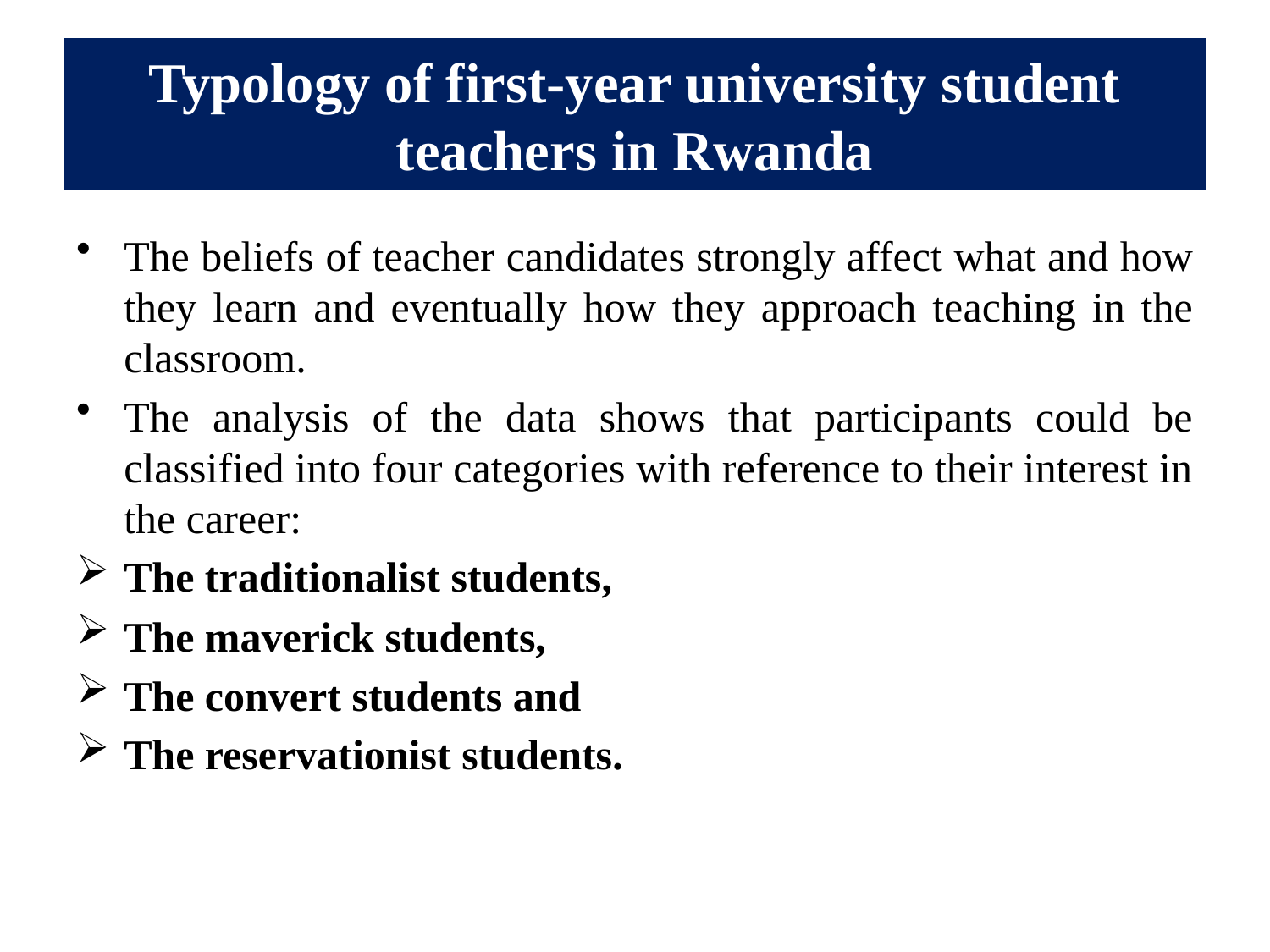

# Typology of first-year university student teachers in Rwanda
The beliefs of teacher candidates strongly affect what and how they learn and eventually how they approach teaching in the classroom.
The analysis of the data shows that participants could be classified into four categories with reference to their interest in the career:
The traditionalist students,
The maverick students,
The convert students and
The reservationist students.